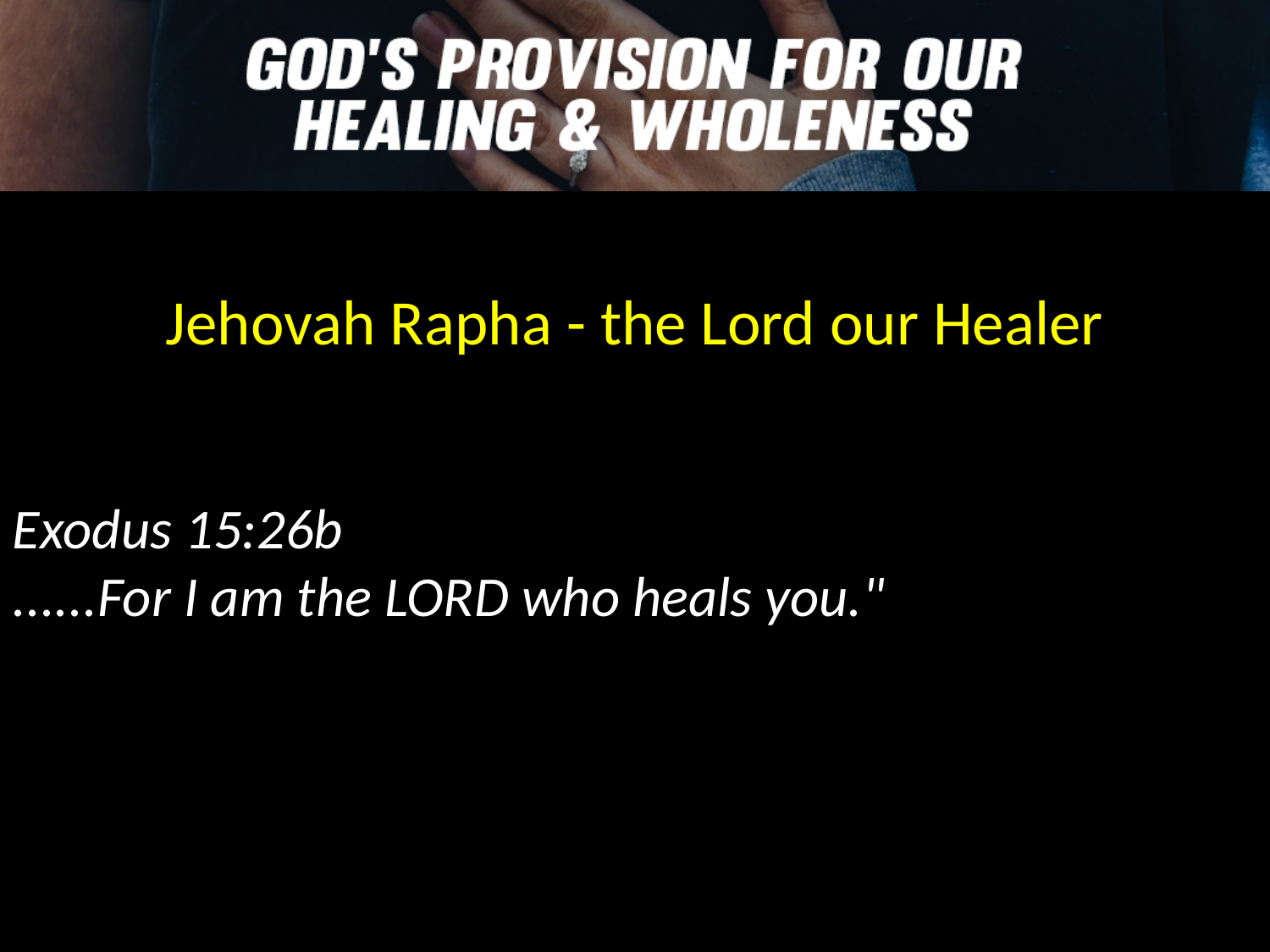

Jehovah Rapha - the Lord our Healer

Exodus 15:26b
......For I am the LORD who heals you."